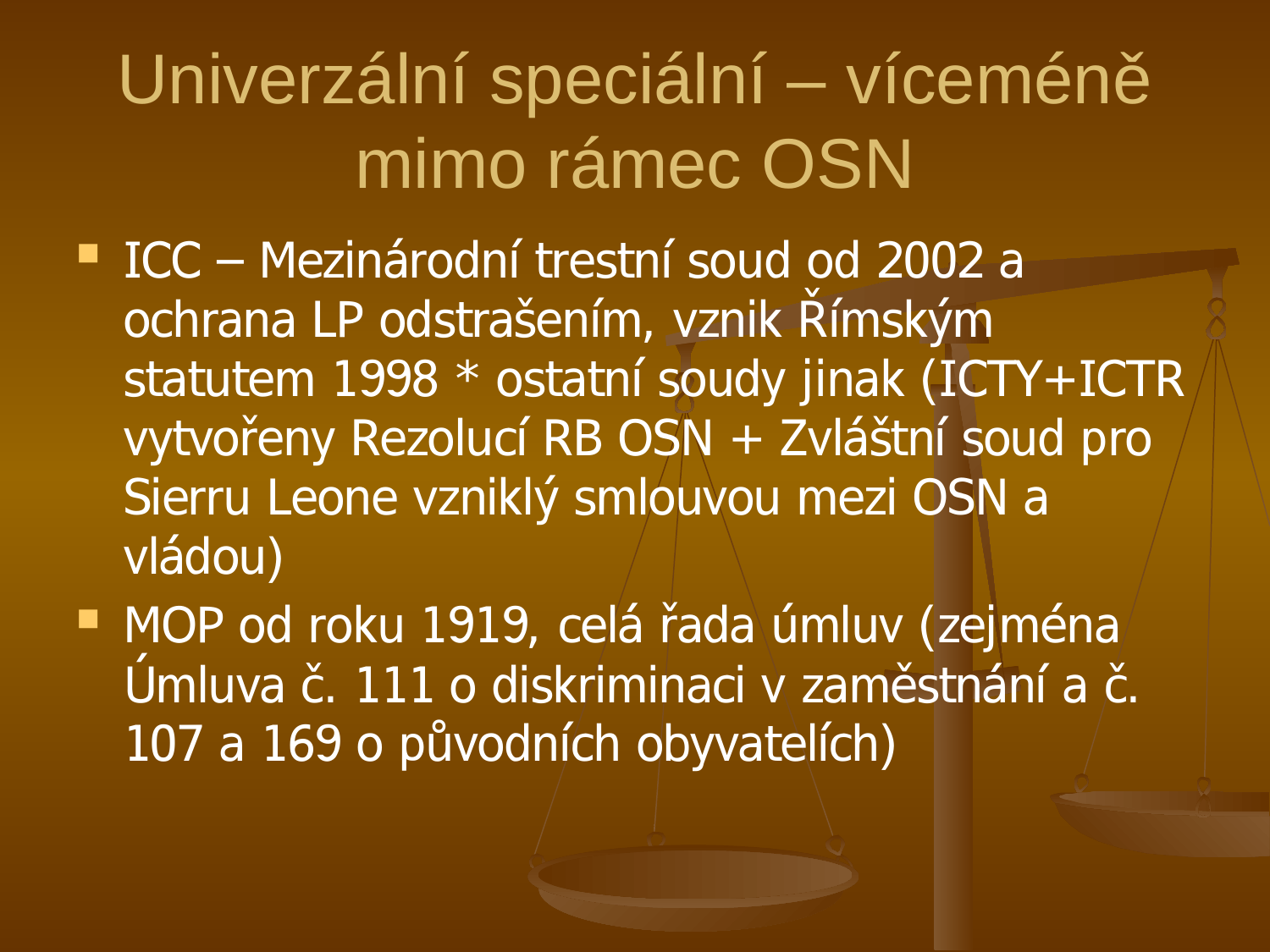

# Univerzální speciální – víceméně mimo rámec OSN
ICC – Mezinárodní trestní soud od 2002 a ochrana LP odstrašením, vznik Římským statutem 1998 * ostatní soudy jinak (ICTY+ICTR vytvořeny Rezolucí RB OSN + Zvláštní soud pro Sierru Leone vzniklý smlouvou mezi OSN a vládou)
MOP od roku 1919, celá řada úmluv (zejména Úmluva č. 111 o diskriminaci v zaměstnání a č. 107 a 169 o původních obyvatelích)